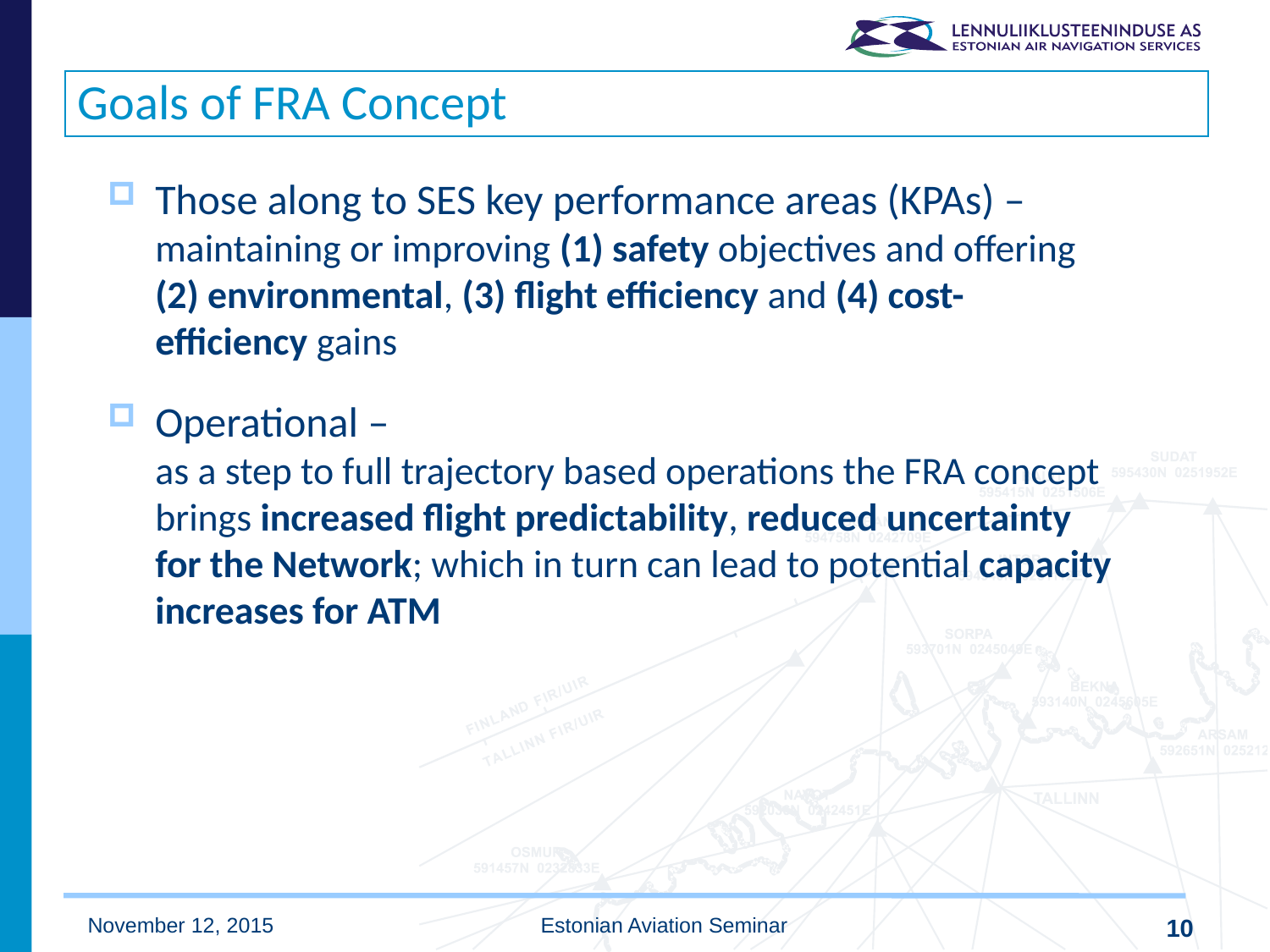

# Goals of FRA Concept
Those along to SES key performance areas (KPAs) –
maintaining or improving (1) safety objectives and offering (2) environmental, (3) flight efficiency and (4) cost-efficiency gains
Operational –
as a step to full trajectory based operations the FRA concept brings increased flight predictability, reduced uncertainty for the Network; which in turn can lead to potential capacity increases for ATM
Estonian Aviation Seminar
10
November 12, 2015